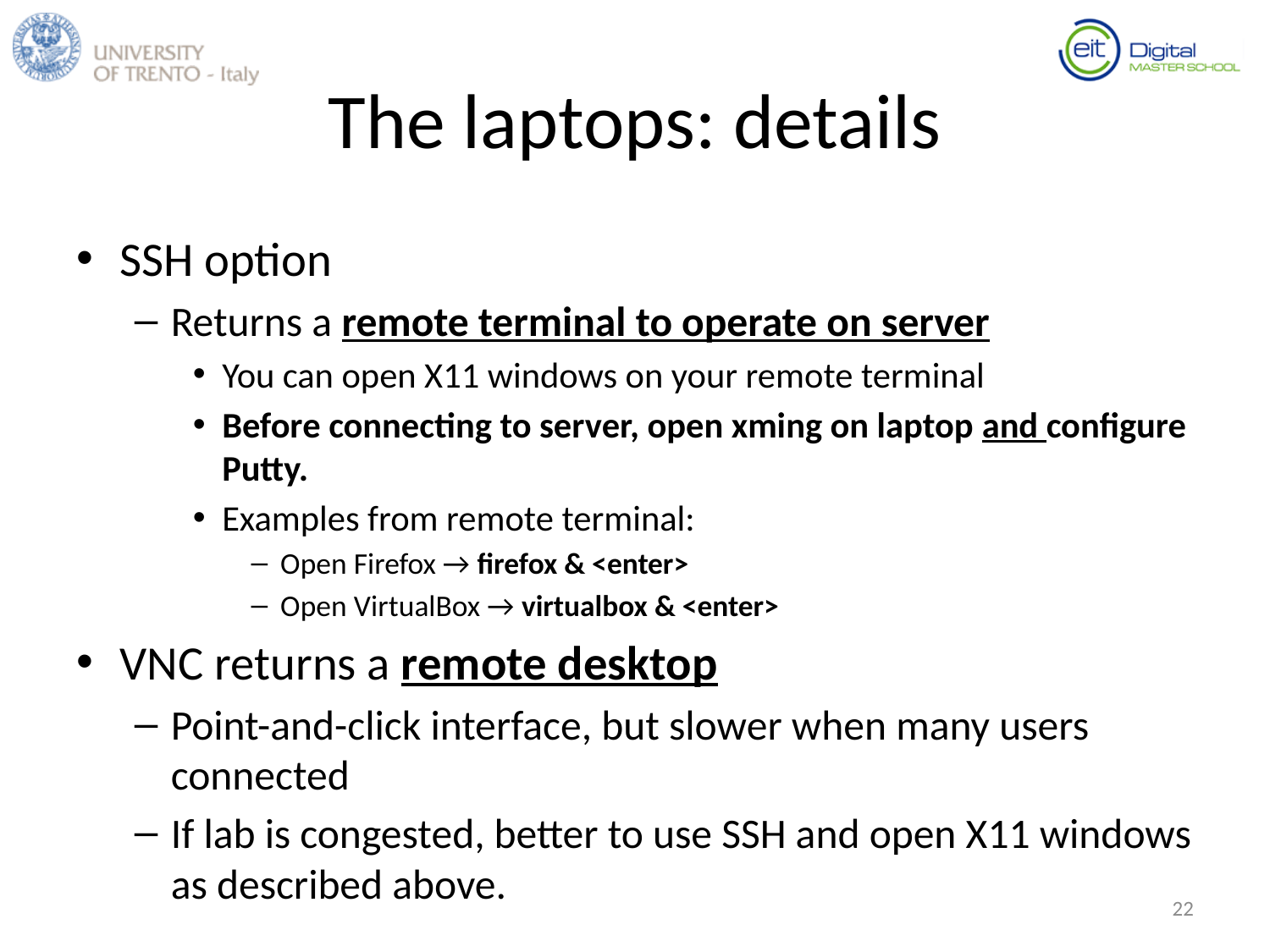

# The laptops: details
SSH option
Returns a remote terminal to operate on server
You can open X11 windows on your remote terminal
Before connecting to server, open xming on laptop and configure Putty.
Examples from remote terminal:
Open Firefox → firefox & <enter>
Open VirtualBox → virtualbox & <enter>
VNC returns a remote desktop
Point-and-click interface, but slower when many users connected
If lab is congested, better to use SSH and open X11 windows as described above.
22